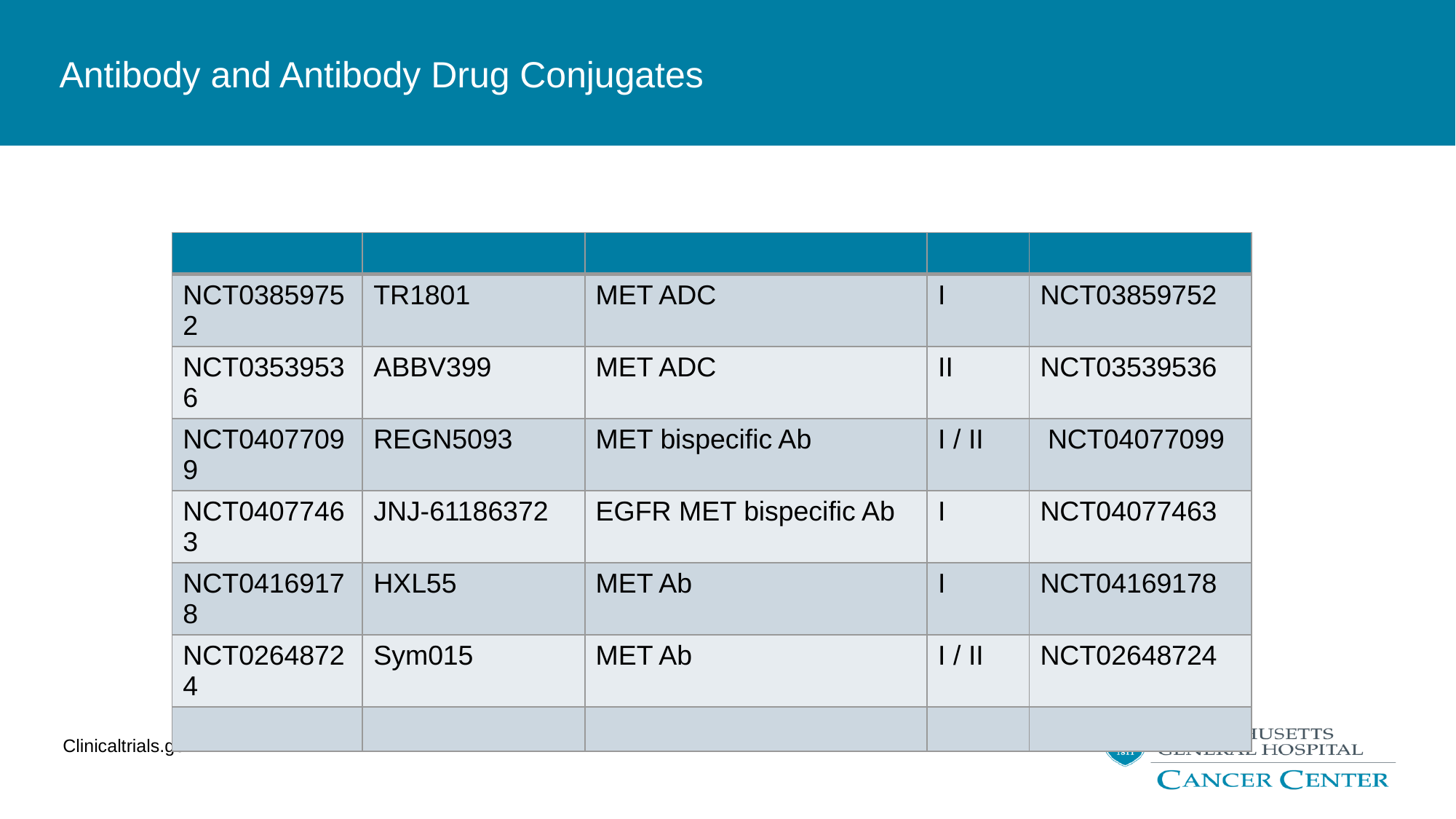

# Antibody and Antibody Drug Conjugates
|  |  |  |  |  |
| --- | --- | --- | --- | --- |
| NCT03859752 | TR1801 | MET ADC | I | NCT03859752 |
| NCT03539536 | ABBV399 | MET ADC | II | NCT03539536 |
| NCT04077099 | REGN5093 | MET bispecific Ab | I / II | NCT04077099 |
| NCT04077463 | JNJ-61186372 | EGFR MET bispecific Ab | I | NCT04077463 |
| NCT04169178 | HXL55 | MET Ab | I | NCT04169178 |
| NCT02648724 | Sym015 | MET Ab | I / II | NCT02648724 |
|  |  |  |  |  |
Clinicaltrials.gov